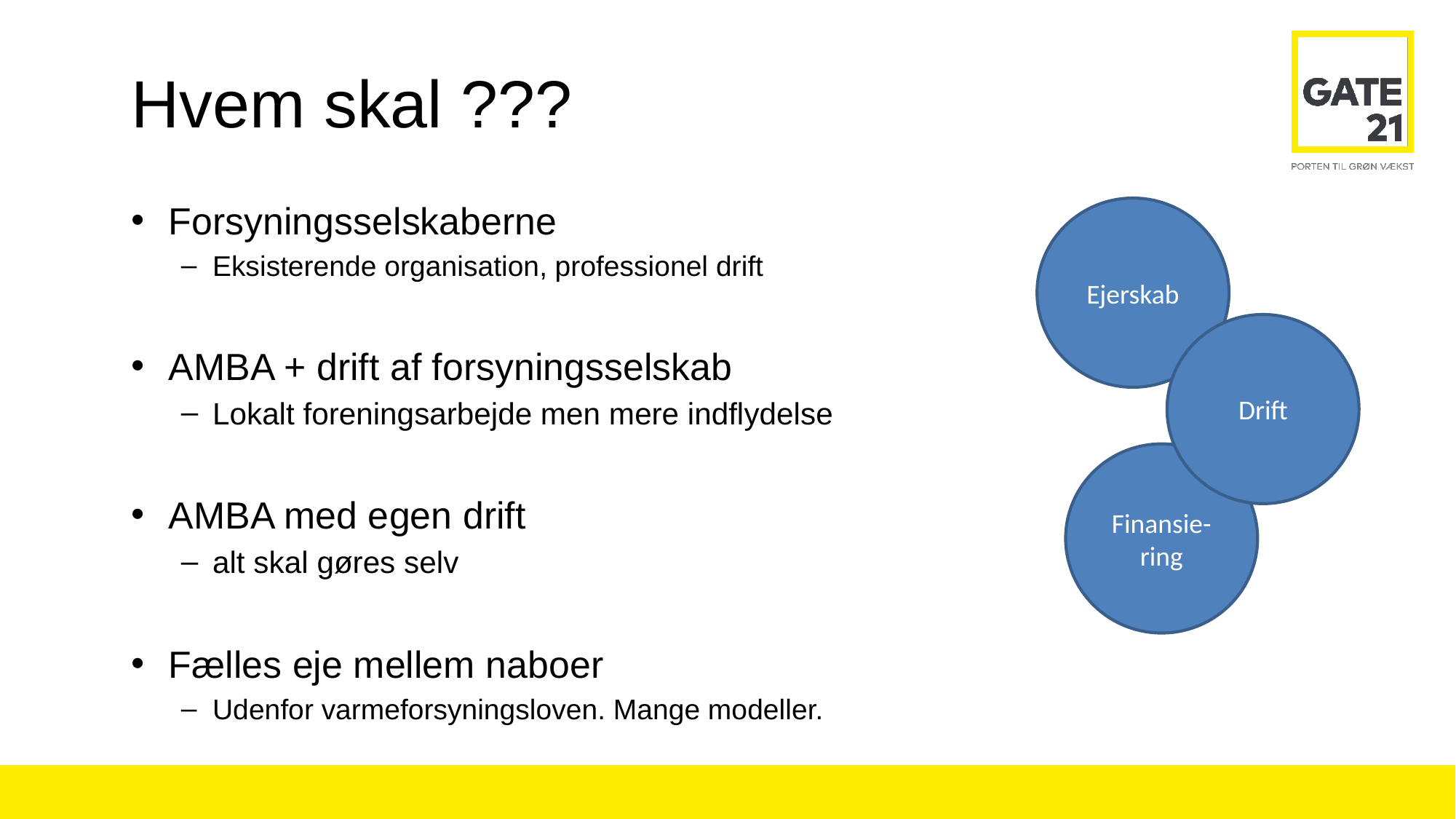

# Hvem skal ???
Forsyningsselskaberne
Eksisterende organisation, professionel drift

AMBA + drift af forsyningsselskab
Lokalt foreningsarbejde men mere indflydelse

AMBA med egen drift
alt skal gøres selv

Fælles eje mellem naboer
Udenfor varmeforsyningsloven. Mange modeller.
Ejerskab
Drift
Finansie-ring